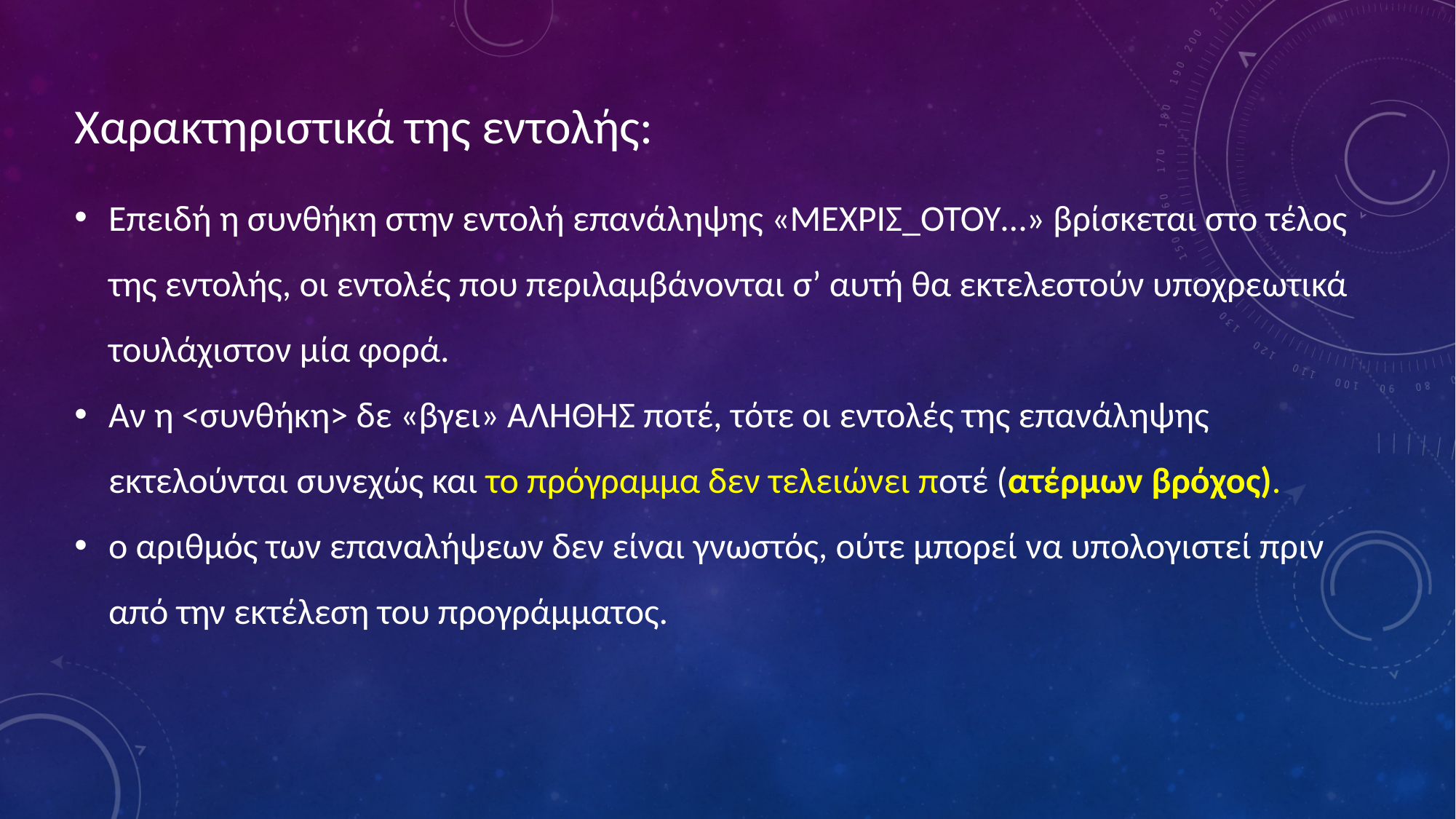

# Χαρακτηριστικά της εντολής:
Επειδή η συνθήκη στην εντολή επανάληψης «ΜΕΧΡΙΣ_ΟΤΟΥ…» βρίσκεται στο τέλος της εντολής, οι εντολές που περιλαμβάνονται σ’ αυτή θα εκτελεστούν υποχρεωτικά τουλάχιστον μία φορά.
Αν η <συνθήκη> δε «βγει» ΑΛΗΘΗΣ ποτέ, τότε οι εντολές της επανάληψης εκτελούνται συνεχώς και το πρόγραμμα δεν τελειώνει ποτέ (ατέρμων βρόχος).
ο αριθμός των επαναλήψεων δεν είναι γνωστός, ούτε μπορεί να υπολογιστεί πριν από την εκτέλεση του προγράμματος.